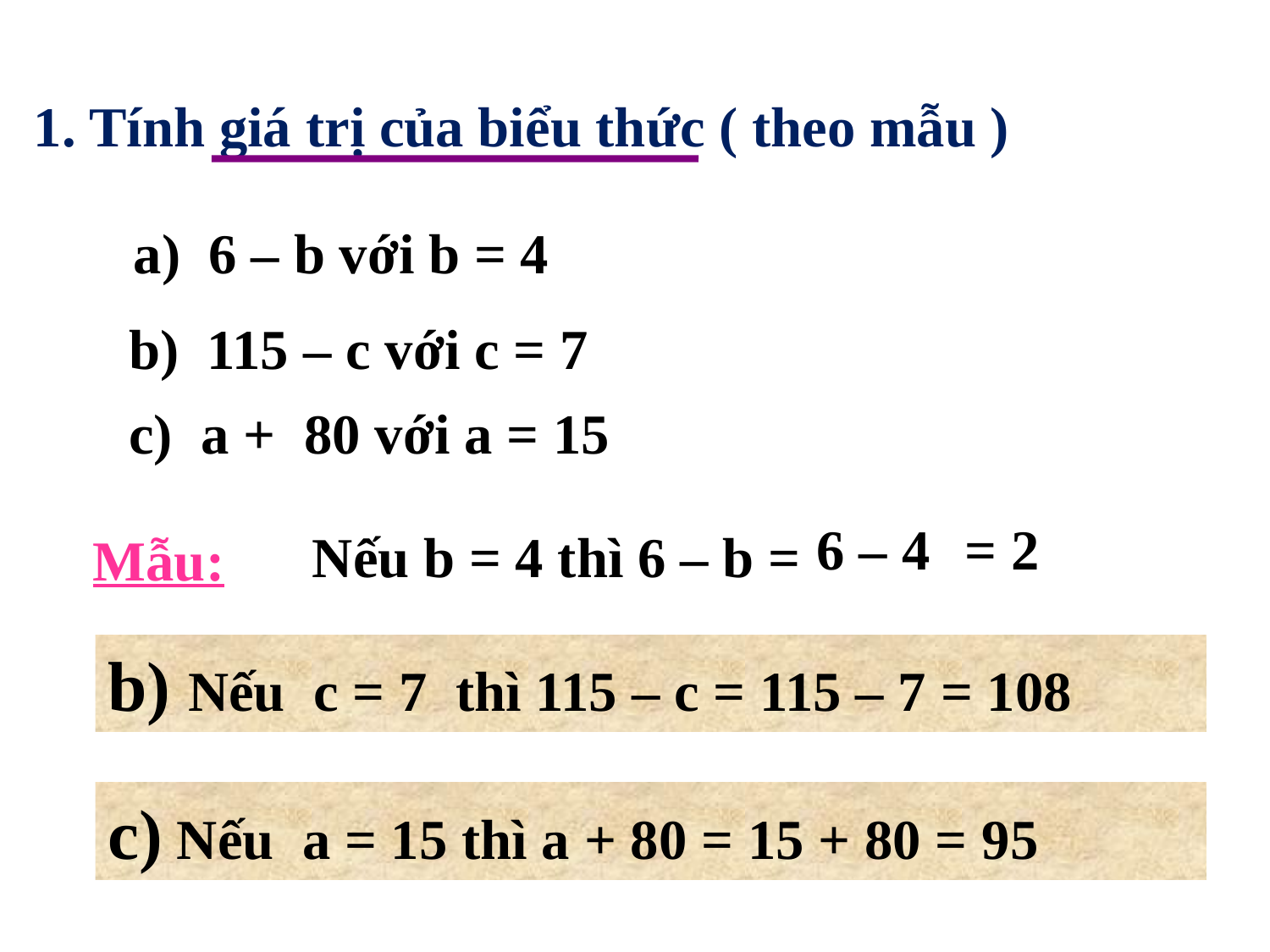

1. Tính giá trị của biểu thức ( theo mẫu )

   a)  6 – b với b = 4
b)  115 – c với c = 7
c)  a +  80 với a = 15
      Nếu b = 4 thì 6 – b =
6 – 4
= 2
Mẫu:
b) Nếu  c = 7  thì 115 – c = 115 – 7 = 108
c) Nếu  a = 15 thì a + 80 = 15 + 80 = 95